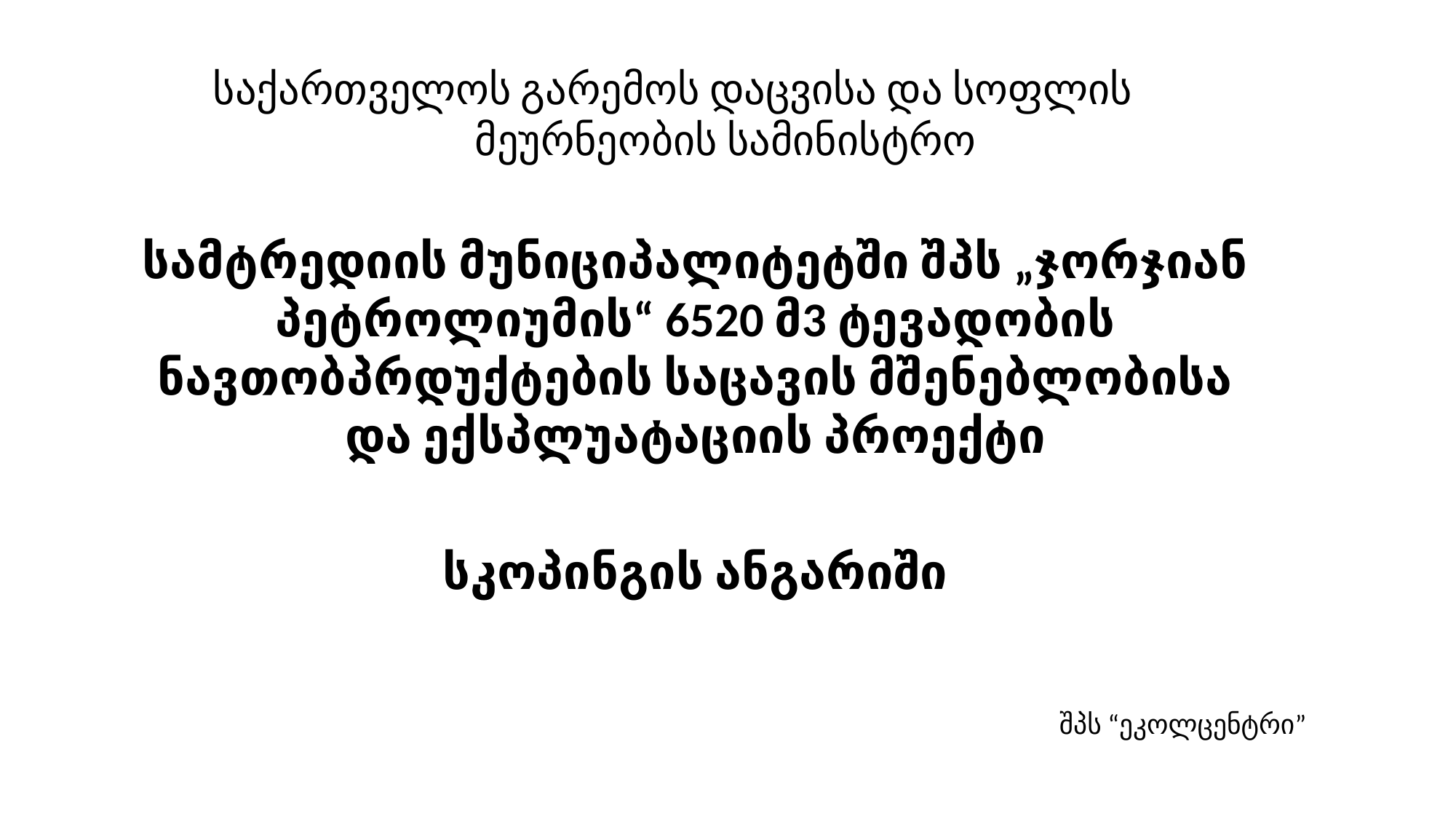

# საქართველოს გარემოს დაცვისა და სოფლის            მეურნეობის სამინისტრო
სამტრედიის მუნიციპალიტეტში შპს „ჯორჯიან პეტროლიუმის“ 6520 მ3 ტევადობის ნავთობპრდუქტების საცავის მშენებლობისა და ექსპლუატაციის პროექტი

სკოპინგის ანგარიში

შპს “ეკოლცენტრი”